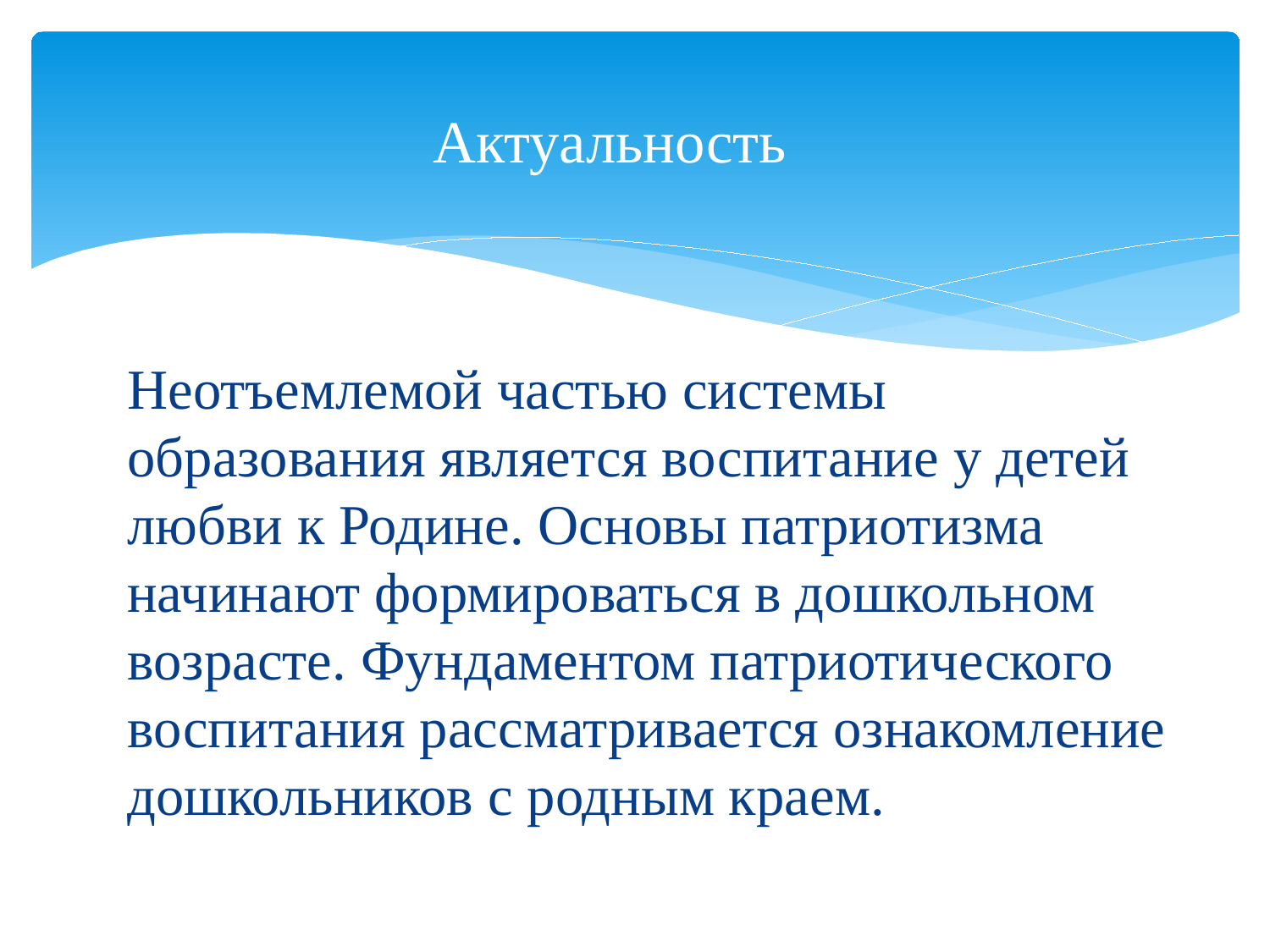

# Актуальность
Неотъемлемой частью системы образования является воспитание у детей любви к Родине. Основы патриотизма начинают формироваться в дошкольном возрасте. Фундаментом патриотического воспитания рассматривается ознакомление дошкольников с родным краем.